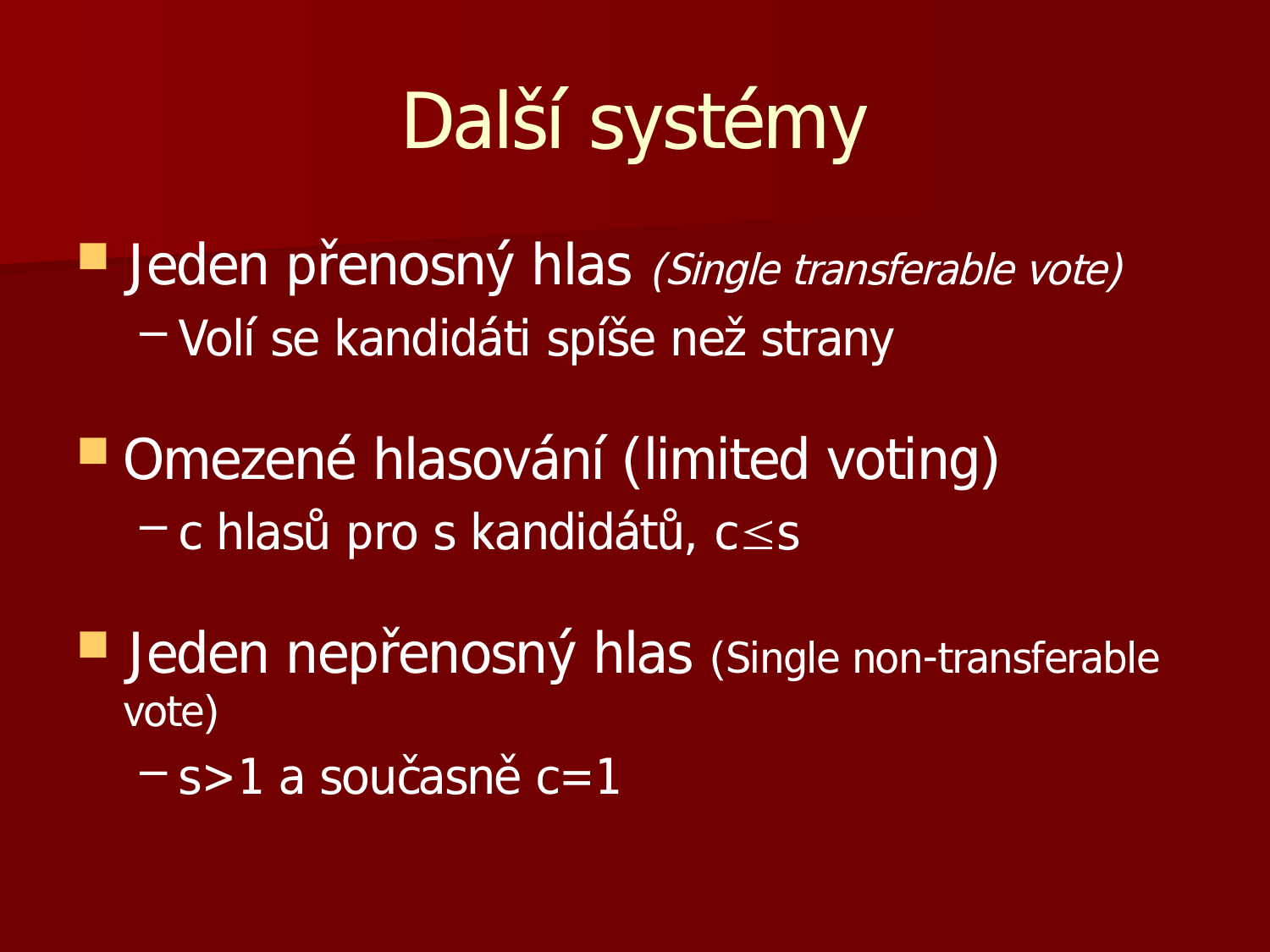

# Další systémy
Jeden přenosný hlas (Single transferable vote)
Volí se kandidáti spíše než strany

Omezené hlasování (limited voting)
c hlasů pro s kandidátů, c≤s

Jeden nepřenosný hlas (Single non-transferable vote)
s>1 a současně c=1